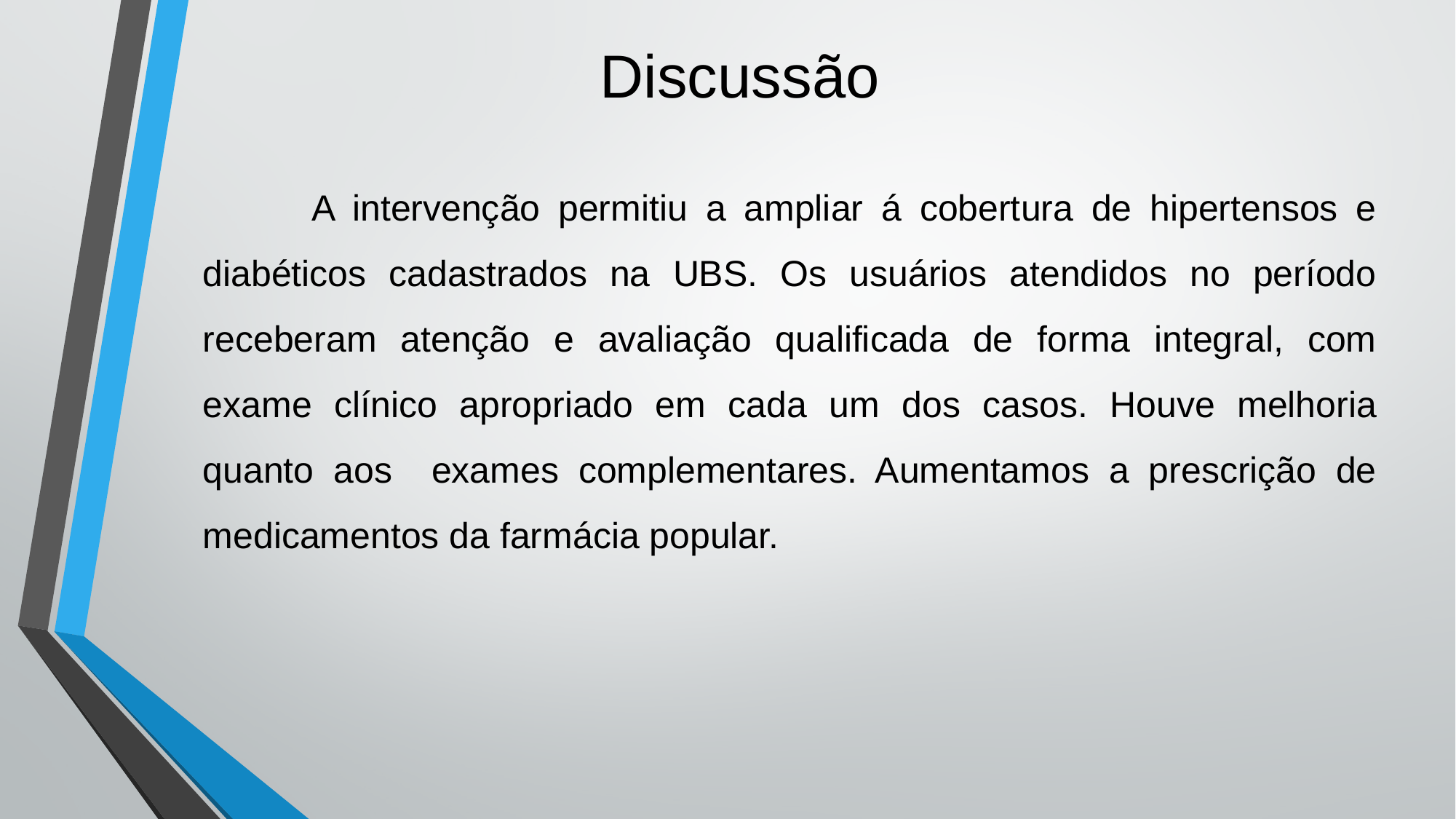

# Discussão
	A intervenção permitiu a ampliar á cobertura de hipertensos e diabéticos cadastrados na UBS. Os usuários atendidos no período receberam atenção e avaliação qualificada de forma integral, com exame clínico apropriado em cada um dos casos. Houve melhoria quanto aos  exames complementares. Aumentamos a prescrição de medicamentos da farmácia popular.